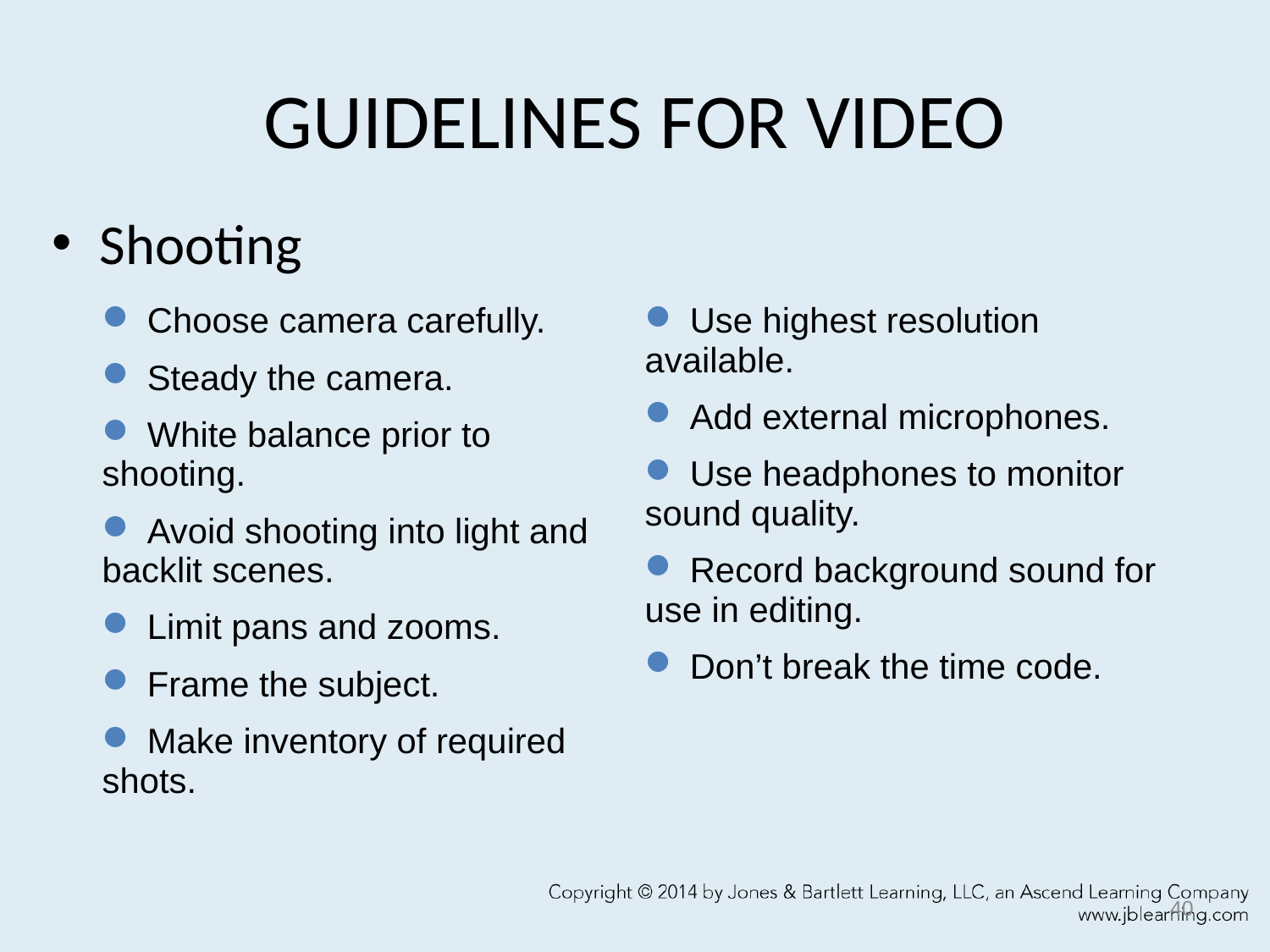

# GUIDELINES FOR VIDEO
Shooting

| Choose camera carefully. Steady the camera. White balance prior to shooting. Avoid shooting into light and backlit scenes. Limit pans and zooms. Frame the subject. Make inventory of required shots. | Use highest resolution available. Add external microphones. Use headphones to monitor sound quality. Record background sound for use in editing. Don’t break the time code. |
| --- | --- |
40